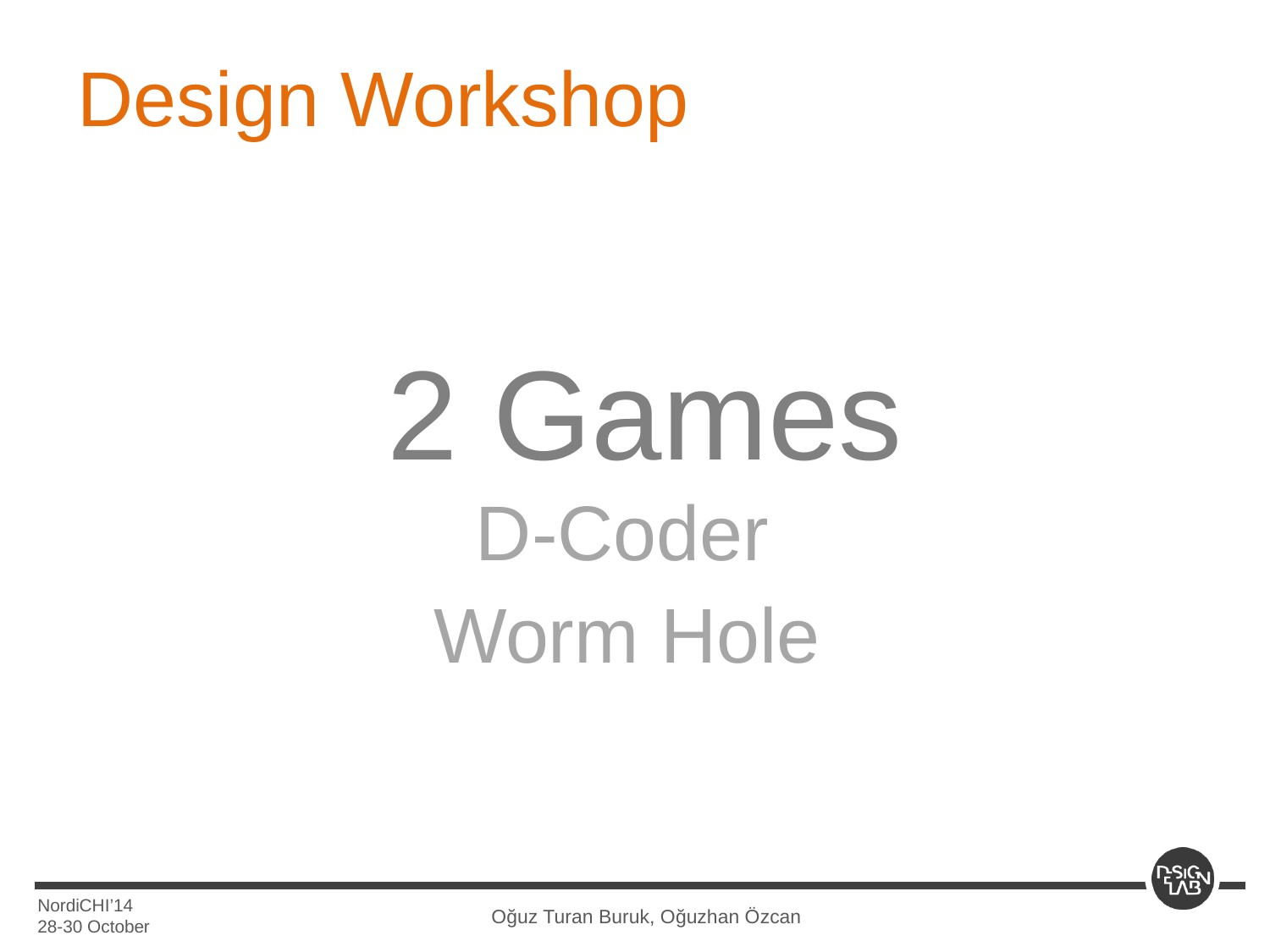

Design Workshop
2 Games
D-Coder
Worm Hole